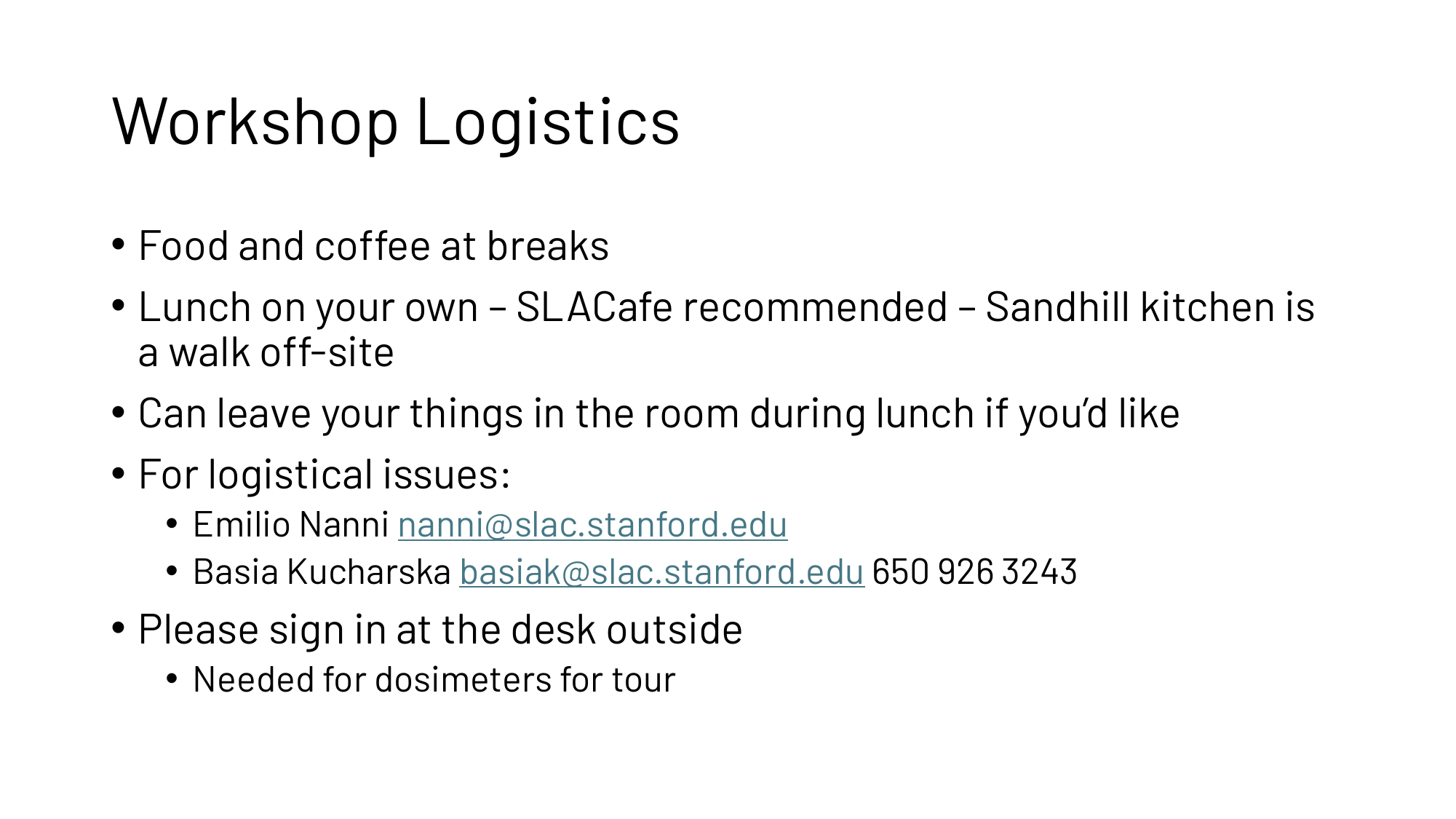

# Workshop Logistics
Food and coffee at breaks
Lunch on your own – SLACafe recommended – Sandhill kitchen is a walk off-site
Can leave your things in the room during lunch if you’d like
For logistical issues:
Emilio Nanni nanni@slac.stanford.edu
Basia Kucharska basiak@slac.stanford.edu 650 926 3243
Please sign in at the desk outside
Needed for dosimeters for tour